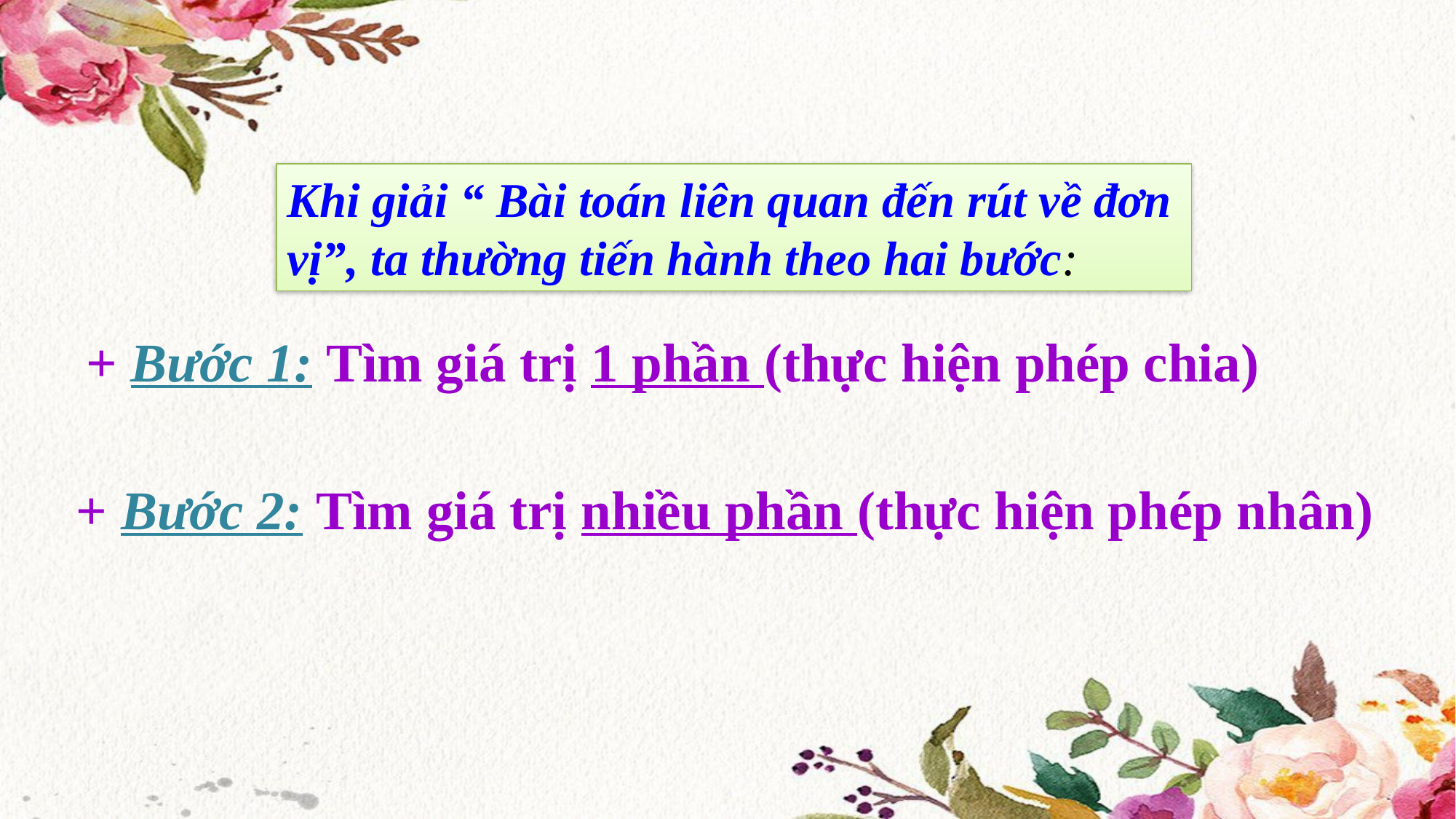

Khi giải “ Bài toán liên quan đến rút về đơn vị”, ta thường tiến hành theo hai bước:
+ Bước 1: Tìm giá trị 1 phần (thực hiện phép chia)
+ Bước 2: Tìm giá trị nhiều phần (thực hiện phép nhân)